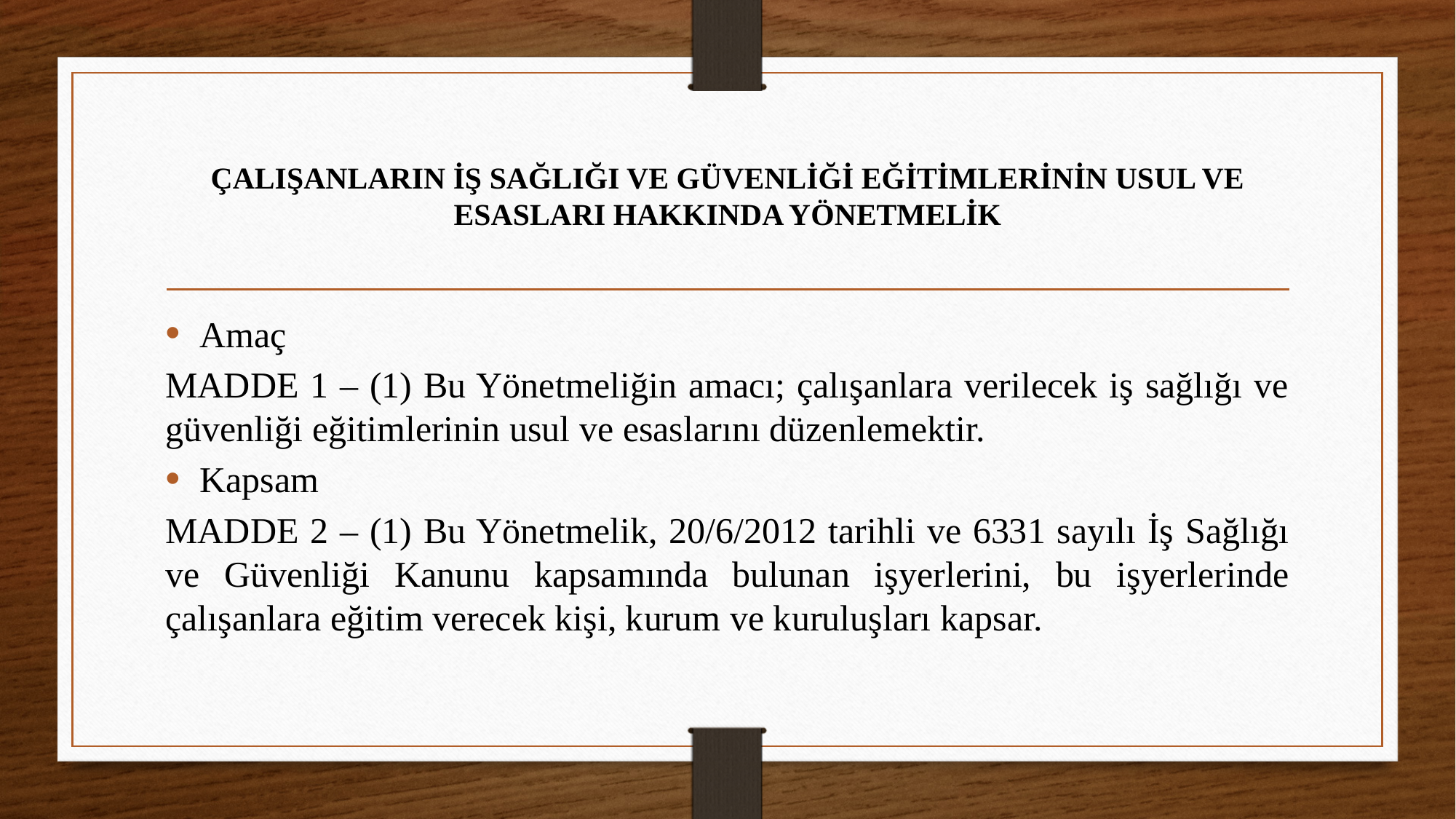

# ÇALIŞANLARIN İŞ SAĞLIĞI VE GÜVENLİĞİ EĞİTİMLERİNİN USUL VE ESASLARI HAKKINDA YÖNETMELİK
Amaç
MADDE 1 – (1) Bu Yönetmeliğin amacı; çalışanlara verilecek iş sağlığı ve güvenliği eğitimlerinin usul ve esaslarını düzenlemektir.
Kapsam
MADDE 2 – (1) Bu Yönetmelik, 20/6/2012 tarihli ve 6331 sayılı İş Sağlığı ve Güvenliği Kanunu kapsamında bulunan işyerlerini, bu işyerlerinde çalışanlara eğitim verecek kişi, kurum ve kuruluşları kapsar.